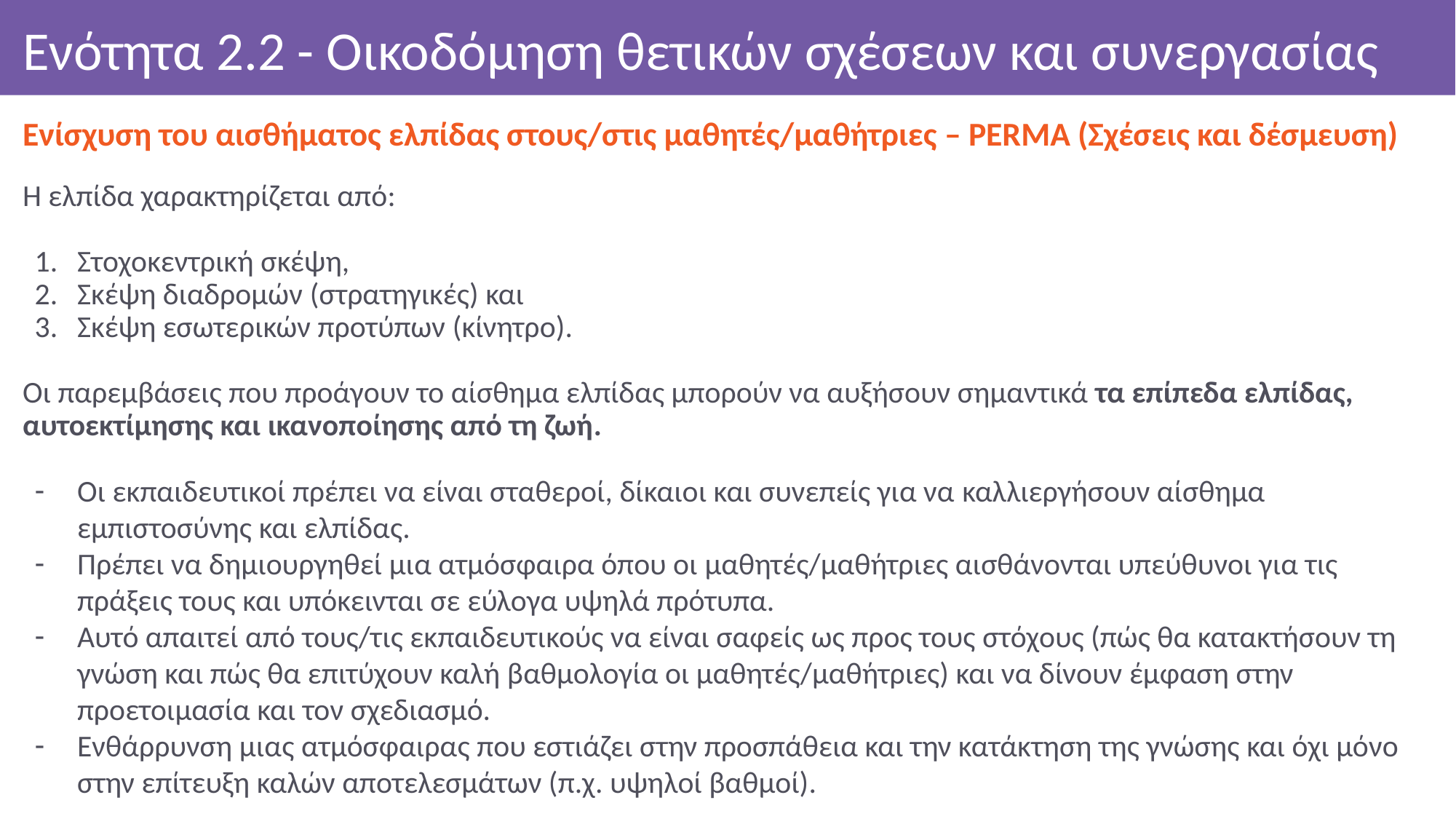

# Ενότητα 2.2 - Οικοδόμηση θετικών σχέσεων και συνεργασίας
Ενίσχυση του αισθήματος ελπίδας στους/στις μαθητές/μαθήτριες – PERMA (Σχέσεις και δέσμευση)
Η ελπίδα χαρακτηρίζεται από:

Στοχοκεντρική σκέψη,
Σκέψη διαδρομών (στρατηγικές) και
Σκέψη εσωτερικών προτύπων (κίνητρο).

Οι παρεμβάσεις που προάγουν το αίσθημα ελπίδας μπορούν να αυξήσουν σημαντικά τα επίπεδα ελπίδας, αυτοεκτίμησης και ικανοποίησης από τη ζωή.

Οι εκπαιδευτικοί πρέπει να είναι σταθεροί, δίκαιοι και συνεπείς για να καλλιεργήσουν αίσθημα εμπιστοσύνης και ελπίδας.
Πρέπει να δημιουργηθεί μια ατμόσφαιρα όπου οι μαθητές/μαθήτριες αισθάνονται υπεύθυνοι για τις πράξεις τους και υπόκεινται σε εύλογα υψηλά πρότυπα.
Αυτό απαιτεί από τους/τις εκπαιδευτικούς να είναι σαφείς ως προς τους στόχους (πώς θα κατακτήσουν τη γνώση και πώς θα επιτύχουν καλή βαθμολογία οι μαθητές/μαθήτριες) και να δίνουν έμφαση στην προετοιμασία και τον σχεδιασμό.
Ενθάρρυνση μιας ατμόσφαιρας που εστιάζει στην προσπάθεια και την κατάκτηση της γνώσης και όχι μόνο στην επίτευξη καλών αποτελεσμάτων (π.χ. υψηλοί βαθμοί).